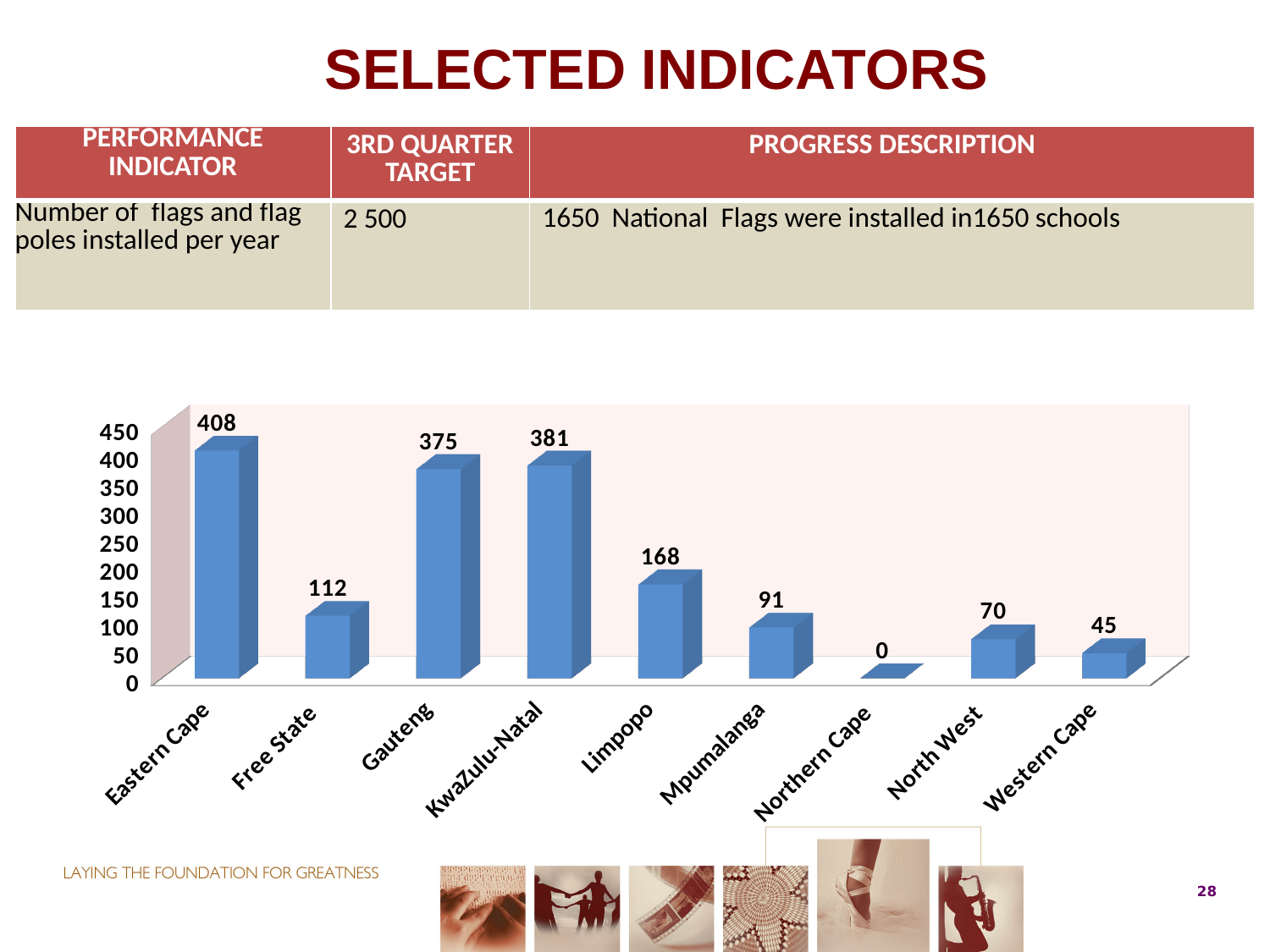

# SELECTED INDICATORS
| PERFORMANCE INDICATOR | 3RD QUARTER TARGET | PROGRESS DESCRIPTION |
| --- | --- | --- |
| Number of flags and flag poles installed per year | 2 500 | 1650 National Flags were installed in1650 schools |

[unsupported chart]

28